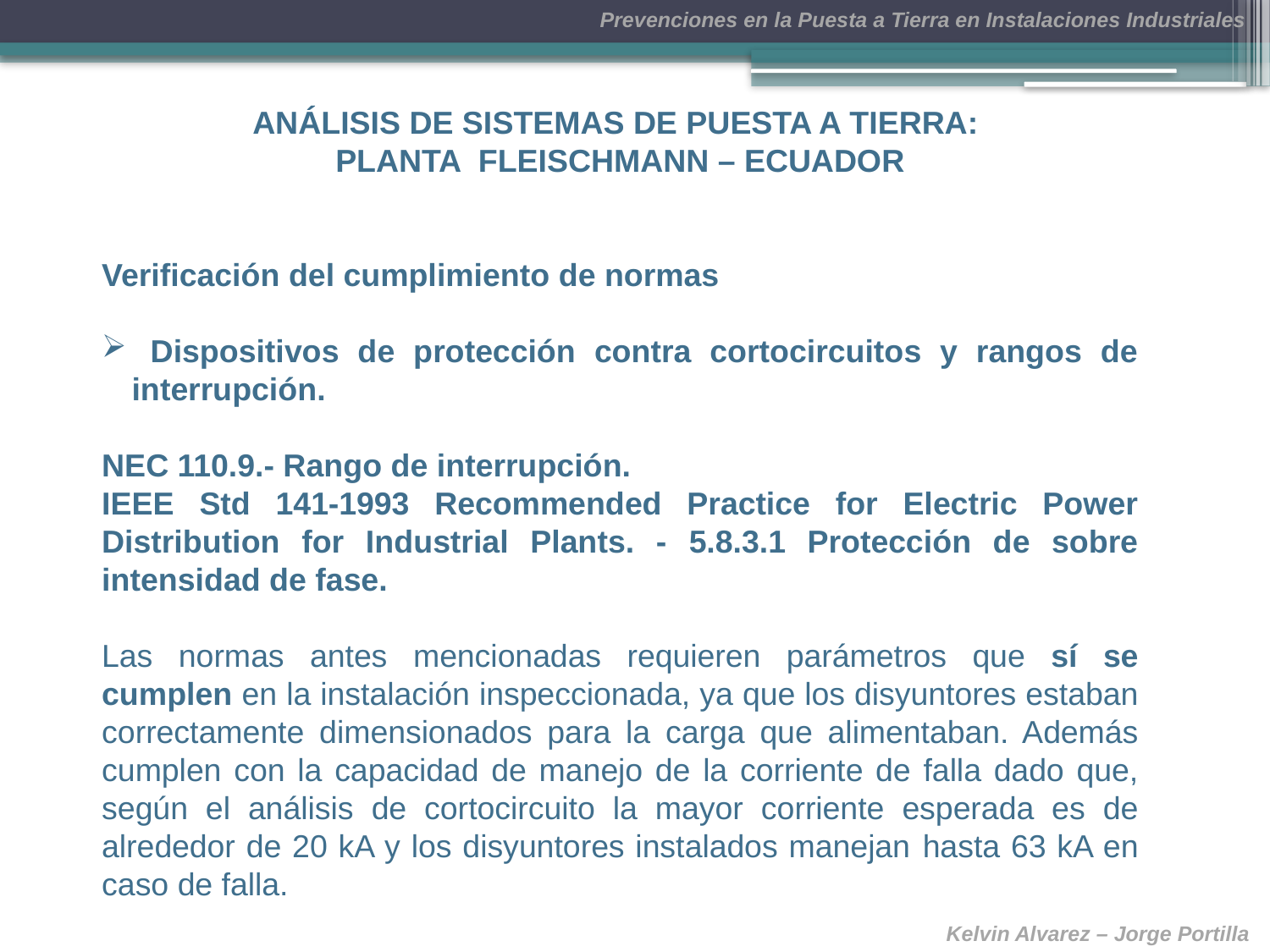

ANÁLISIS DE SISTEMAS DE PUESTA A TIERRA:
PLANTA  FLEISCHMANN – ECUADOR

Verificación del cumplimiento de normas

 Dispositivos de protección contra cortocircuitos y rangos de interrupción.

NEC 110.9.- Rango de interrupción.
IEEE Std 141-1993 Recommended Practice for Electric Power Distribution for Industrial Plants. - 5.8.3.1 Protección de sobre intensidad de fase.

Las normas antes mencionadas requieren parámetros que sí se cumplen en la instalación inspeccionada, ya que los disyuntores estaban correctamente dimensionados para la carga que alimentaban. Además cumplen con la capacidad de manejo de la corriente de falla dado que, según el análisis de cortocircuito la mayor corriente esperada es de alrededor de 20 kA y los disyuntores instalados manejan hasta 63 kA en caso de falla.